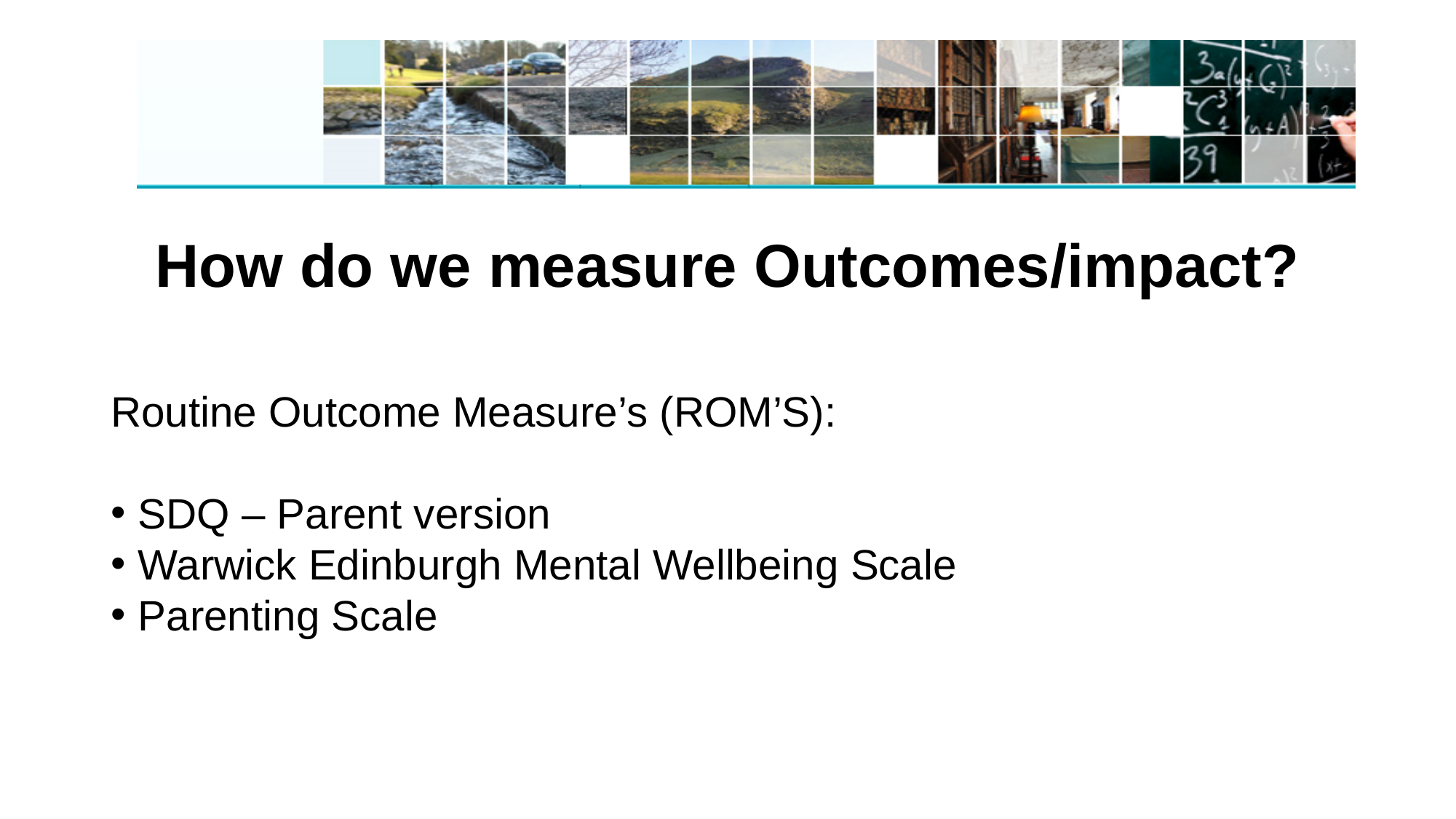

# How do we measure Outcomes/impact?
Routine Outcome Measure’s (ROM’S):

SDQ – Parent version
Warwick Edinburgh Mental Wellbeing Scale
Parenting Scale